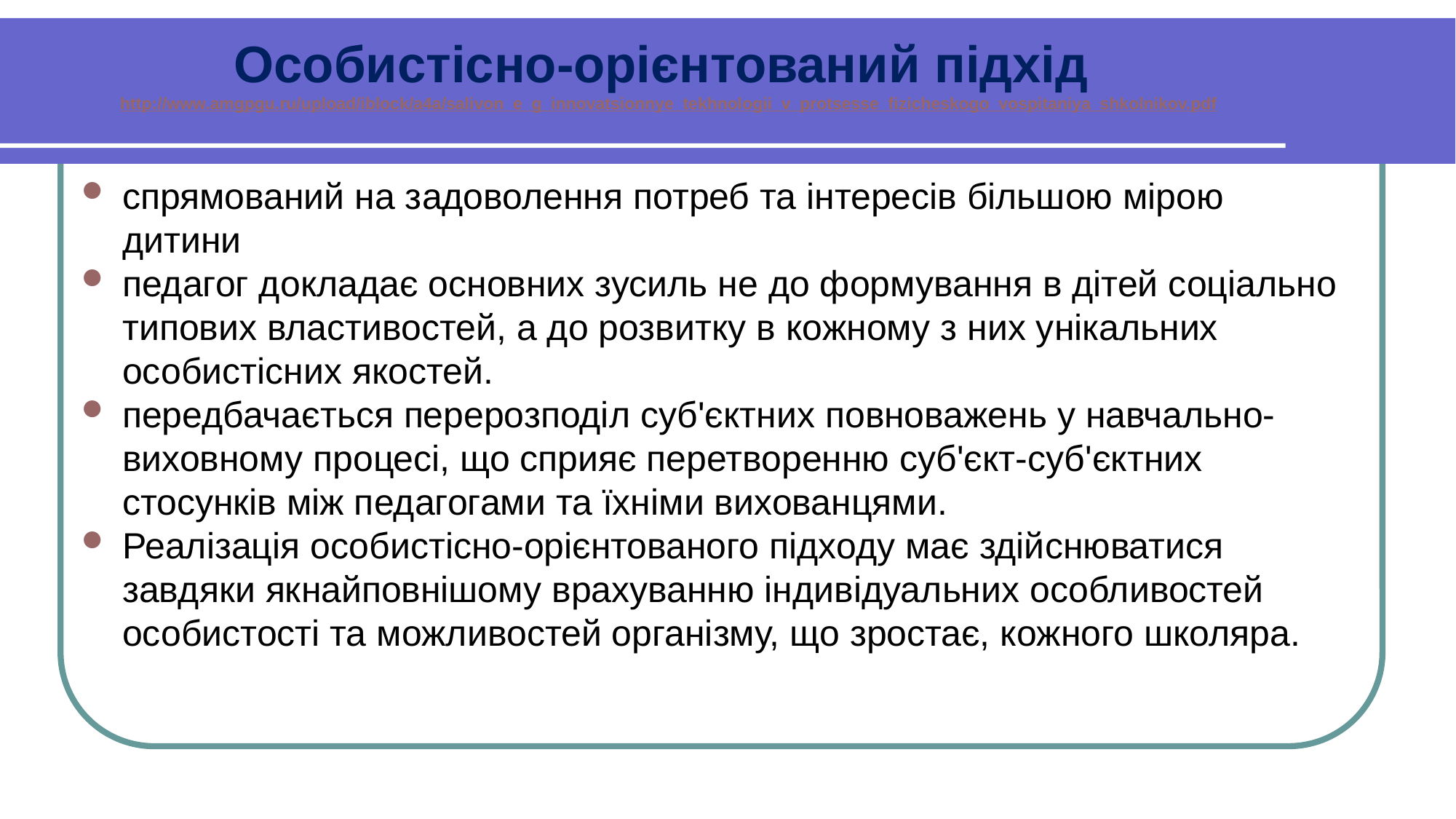

Особистісно-орієнтований підхід http://www.amgpgu.ru/upload/iblock/a4a/salivon_e_g_innovatsionnye_tekhnologii_v_protsesse_fizicheskogo_vospitaniya_shkolnikov.pdf
спрямований на задоволення потреб та інтересів більшою мірою дитини
педагог докладає основних зусиль не до формування в дітей соціально типових властивостей, а до розвитку в кожному з них унікальних особистісних якостей.
передбачається перерозподіл суб'єктних повноважень у навчально-виховному процесі, що сприяє перетворенню суб'єкт-суб'єктних стосунків між педагогами та їхніми вихованцями.
Реалізація особистісно-орієнтованого підходу має здійснюватися завдяки якнайповнішому врахуванню індивідуальних особливостей особистості та можливостей організму, що зростає, кожного школяра.